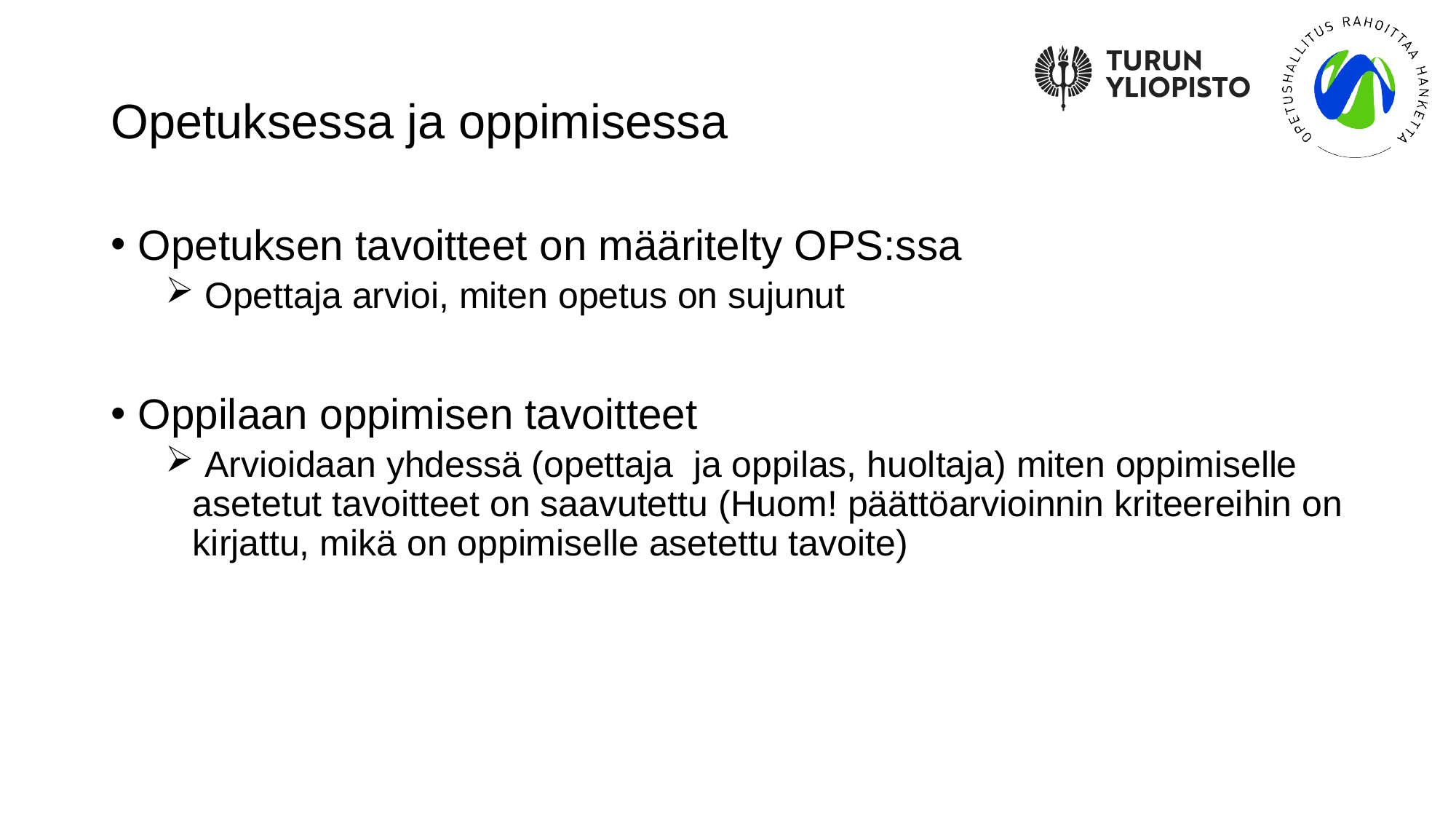

# Opetuksessa ja oppimisessa
Opetuksen tavoitteet on määritelty OPS:ssa
 Opettaja arvioi, miten opetus on sujunut

Oppilaan oppimisen tavoitteet
 Arvioidaan yhdessä (opettaja  ja oppilas, huoltaja) miten oppimiselle asetetut tavoitteet on saavutettu (Huom! päättöarvioinnin kriteereihin on kirjattu, mikä on oppimiselle asetettu tavoite)